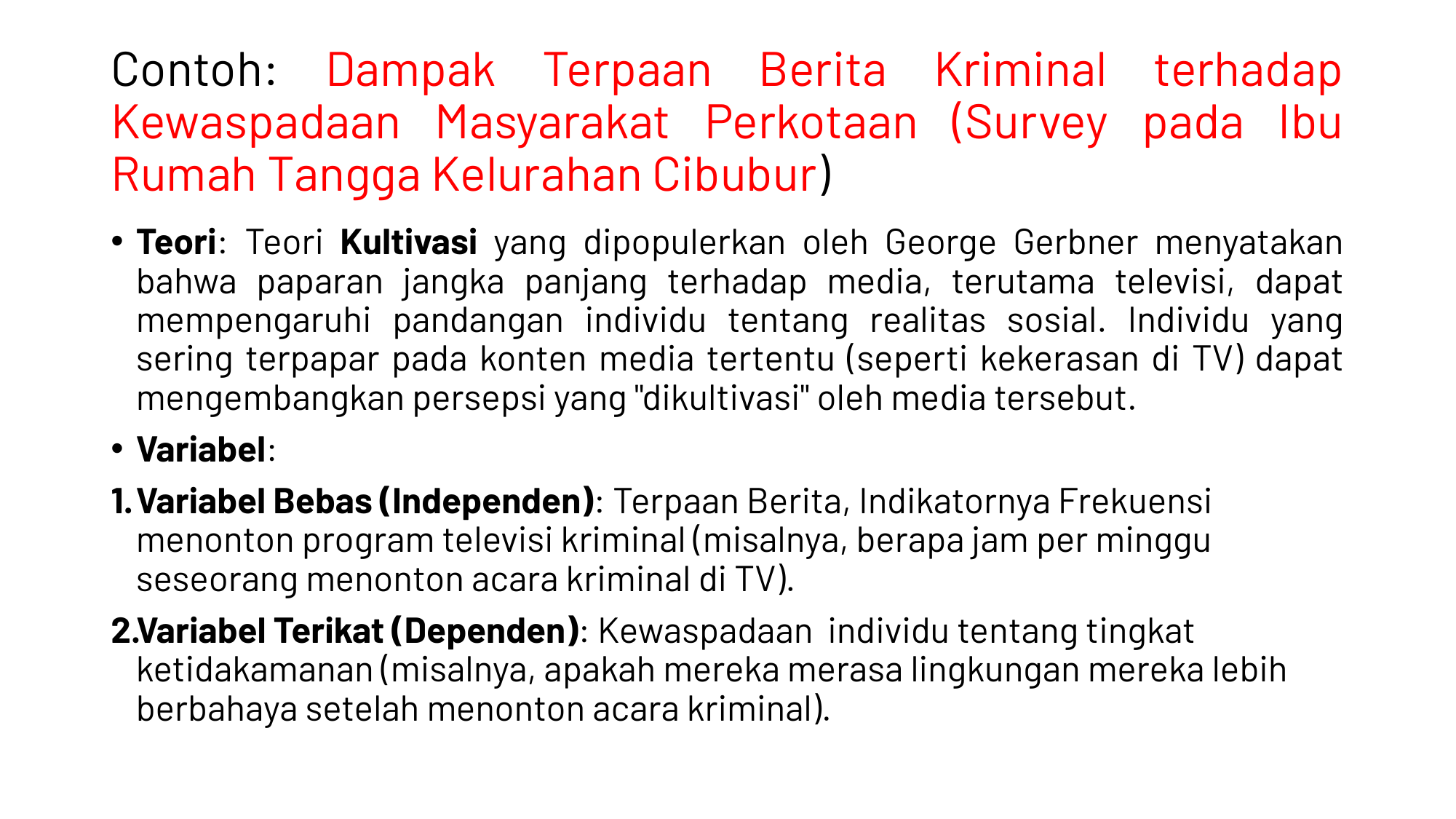

# Contoh: Dampak Terpaan Berita Kriminal terhadap Kewaspadaan Masyarakat Perkotaan (Survey pada Ibu Rumah Tangga Kelurahan Cibubur)
Teori: Teori Kultivasi yang dipopulerkan oleh George Gerbner menyatakan bahwa paparan jangka panjang terhadap media, terutama televisi, dapat mempengaruhi pandangan individu tentang realitas sosial. Individu yang sering terpapar pada konten media tertentu (seperti kekerasan di TV) dapat mengembangkan persepsi yang "dikultivasi" oleh media tersebut.
Variabel:
Variabel Bebas (Independen): Terpaan Berita, Indikatornya Frekuensi menonton program televisi kriminal (misalnya, berapa jam per minggu seseorang menonton acara kriminal di TV).
Variabel Terikat (Dependen): Kewaspadaan  individu tentang tingkat ketidakamanan (misalnya, apakah mereka merasa lingkungan mereka lebih berbahaya setelah menonton acara kriminal).